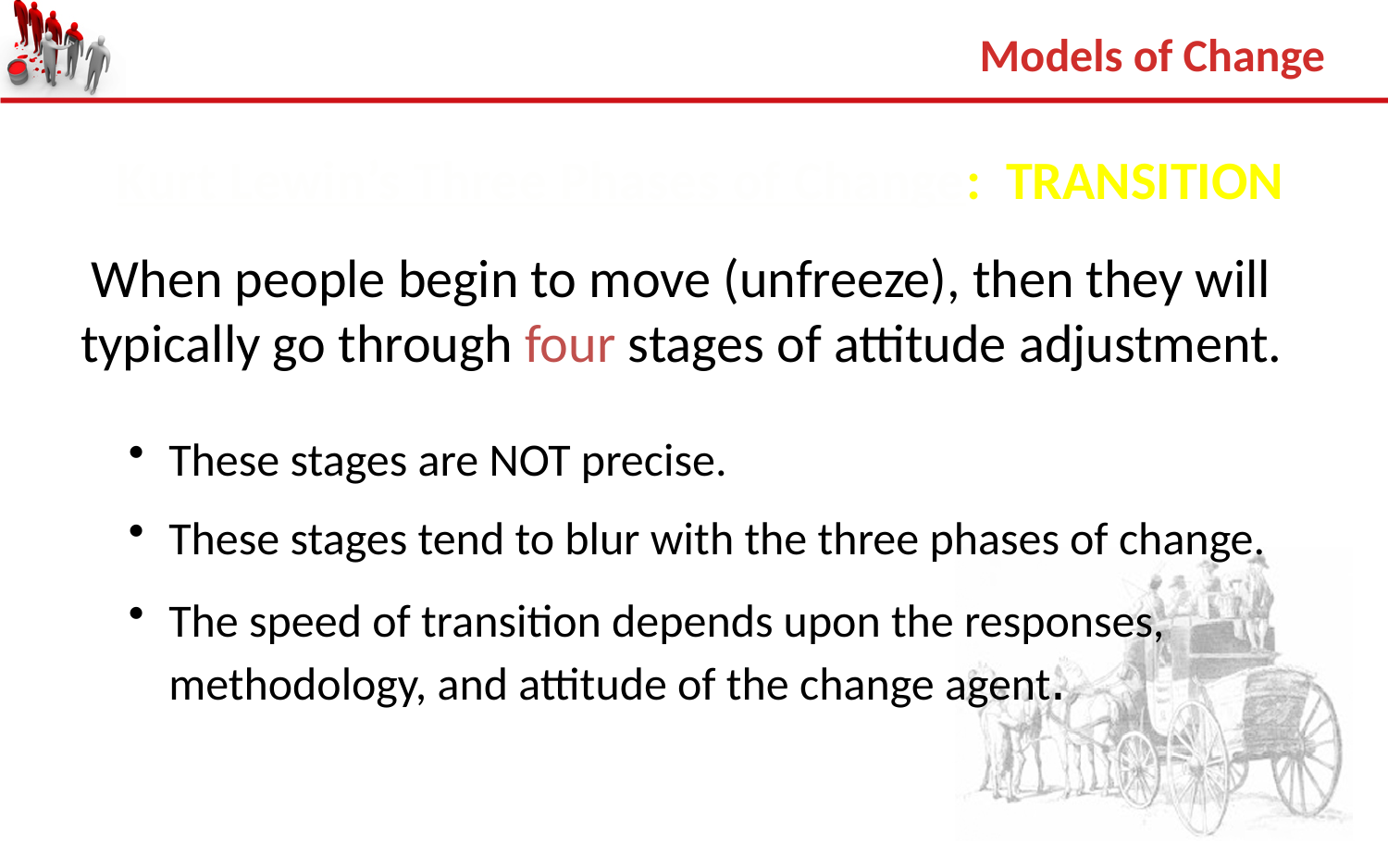

Models of Change
Kurt Lewin’s Three Phases of Change:  TRANSITION
When people begin to move (unfreeze), then they will typically go through four stages of attitude adjustment.
These stages are NOT precise.
These stages tend to blur with the three phases of change.
The speed of transition depends upon the responses, methodology, and attitude of the change agent.